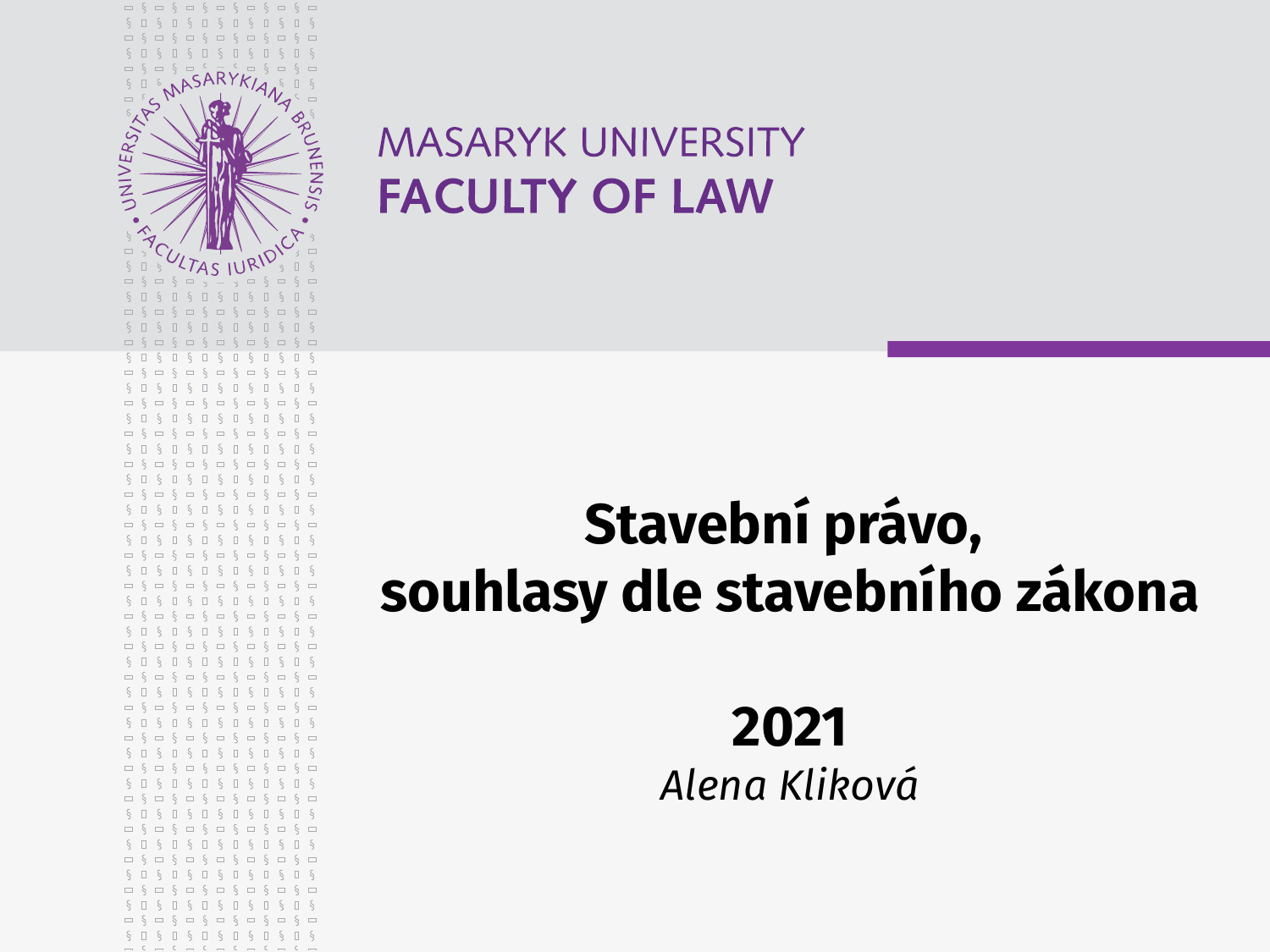

# Stavební právo, souhlasy dle stavebního zákona 2021 Alena Kliková